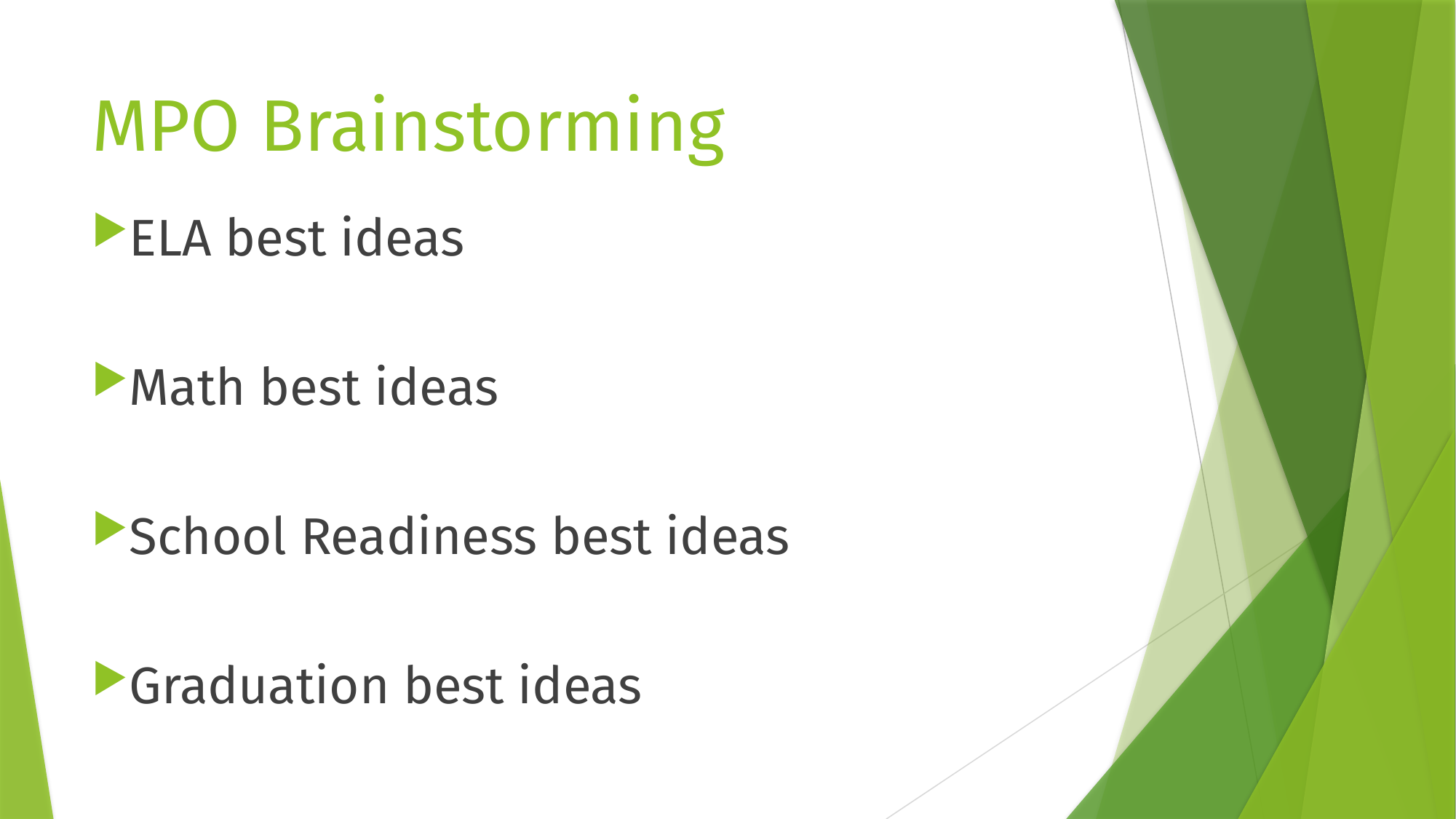

# MPO Brainstorming
ELA best ideas

Math best ideas

School Readiness best ideas

Graduation best ideas